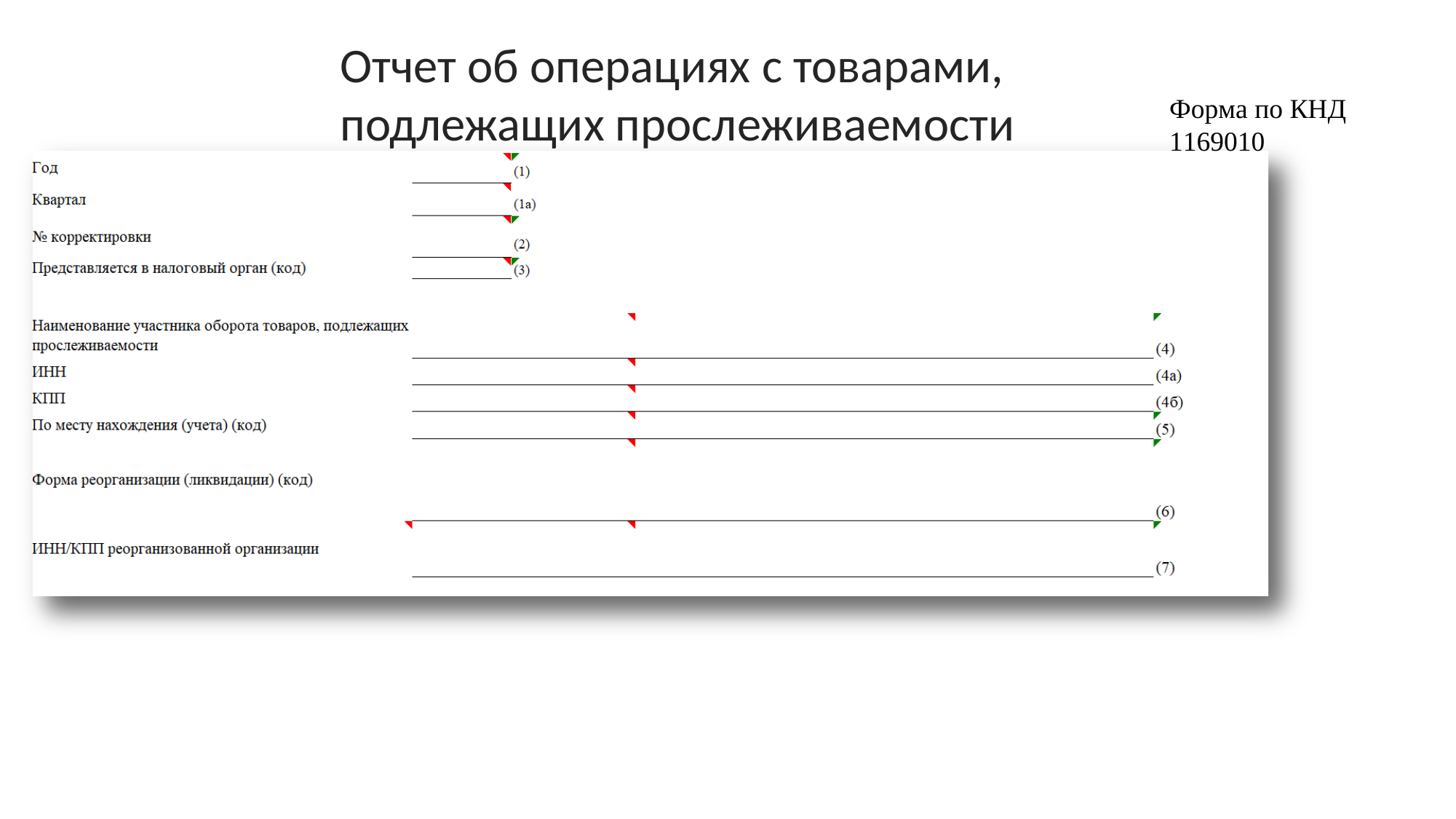

# Отчет об операциях с товарами, подлежащих прослеживаемости
Форма по КНД 1169010